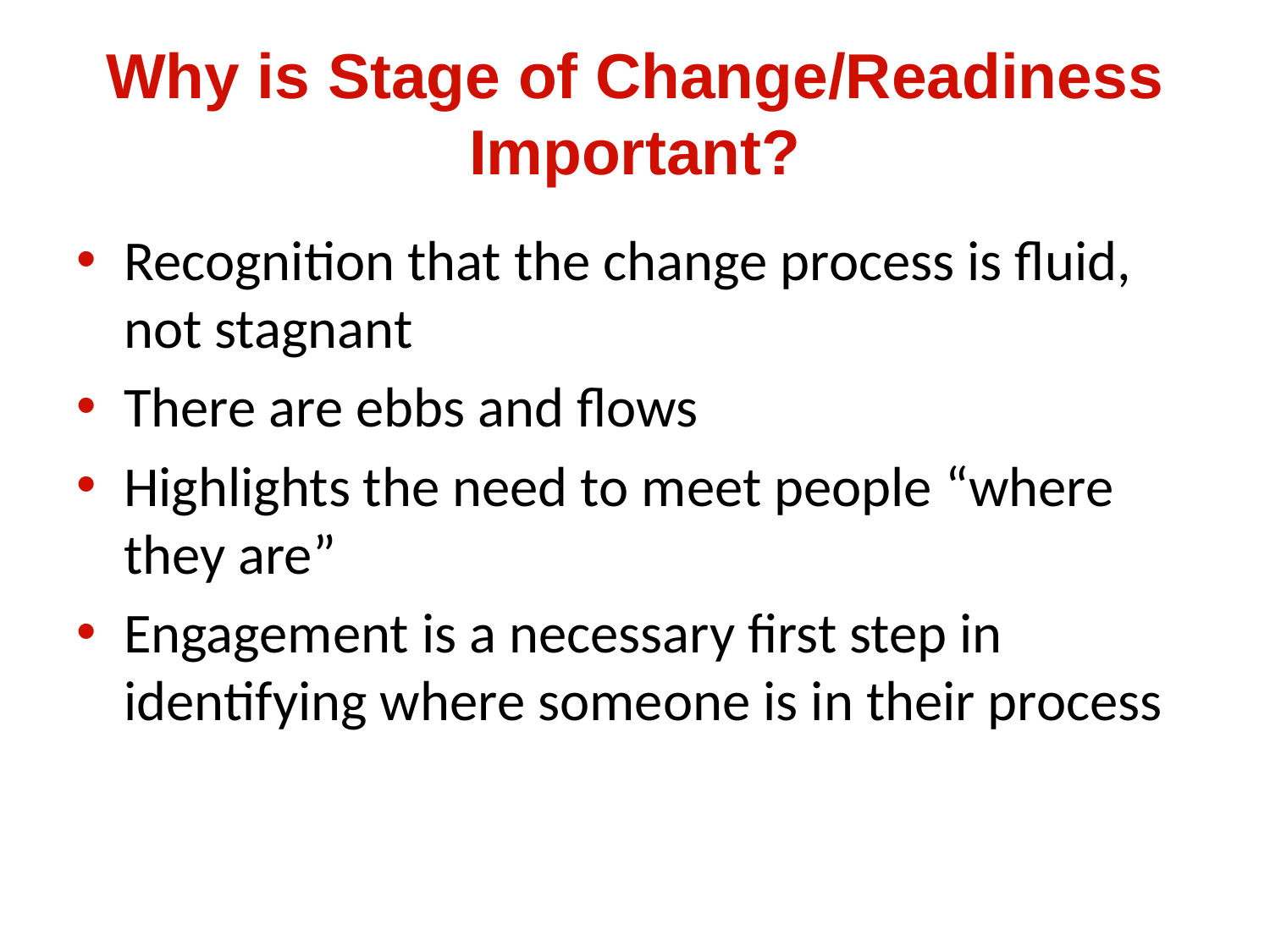

# Why is Stage of Change/Readiness Important?
Recognition that the change process is fluid, not stagnant
There are ebbs and flows
Highlights the need to meet people “where they are”
Engagement is a necessary first step in identifying where someone is in their process